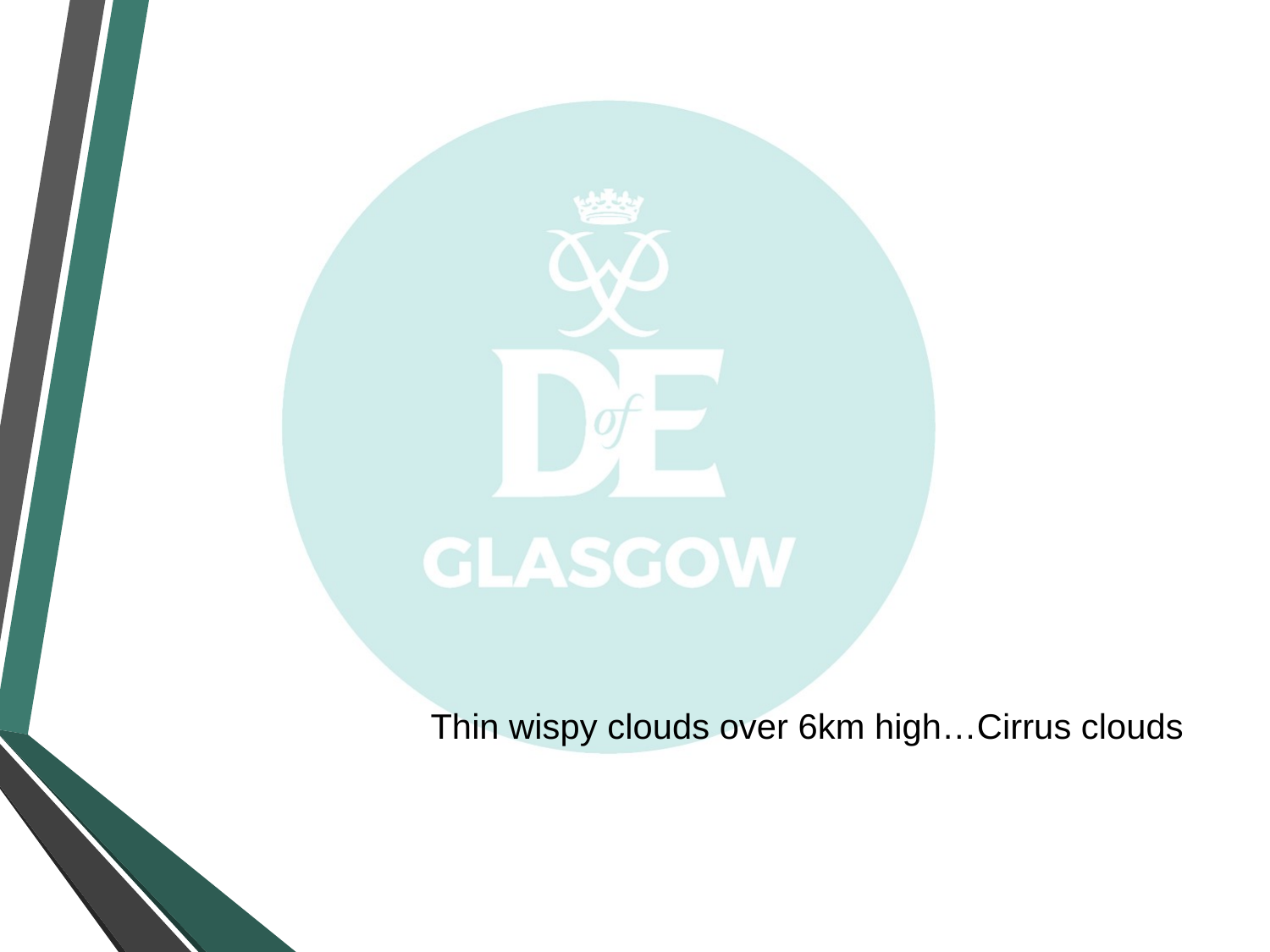

#
Thin wispy clouds over 6km high…Cirrus clouds